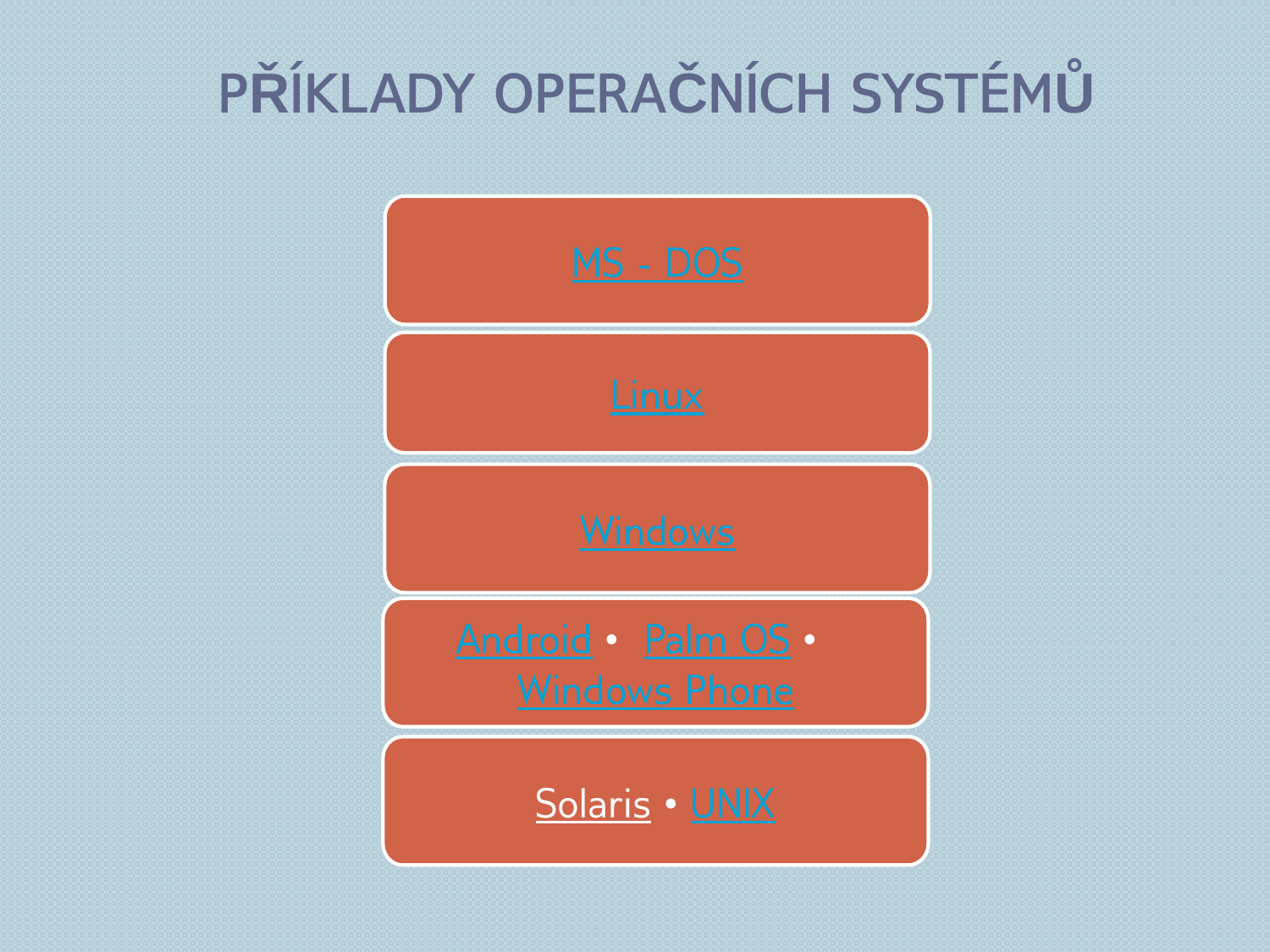

Příklady Operačních systémů
MS - DOS
Linux
Windows
Android •  Palm OS •   Windows Phone
Solaris • UNIX